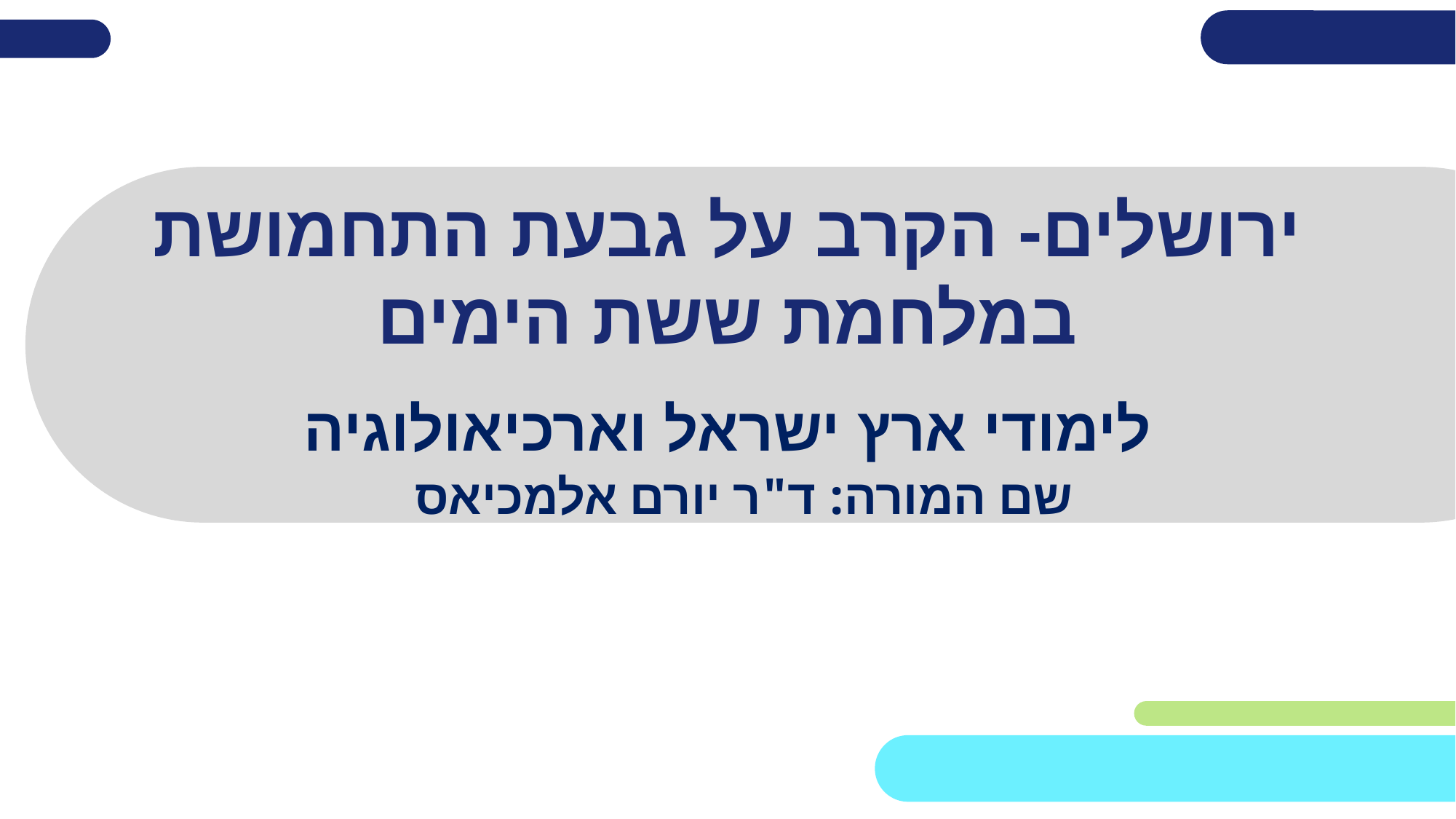

# ירושלים- הקרב על גבעת התחמושת במלחמת ששת הימים

לימודי ארץ ישראל וארכיאולוגיה
שם המורה: ד"ר יורם אלמכיאס